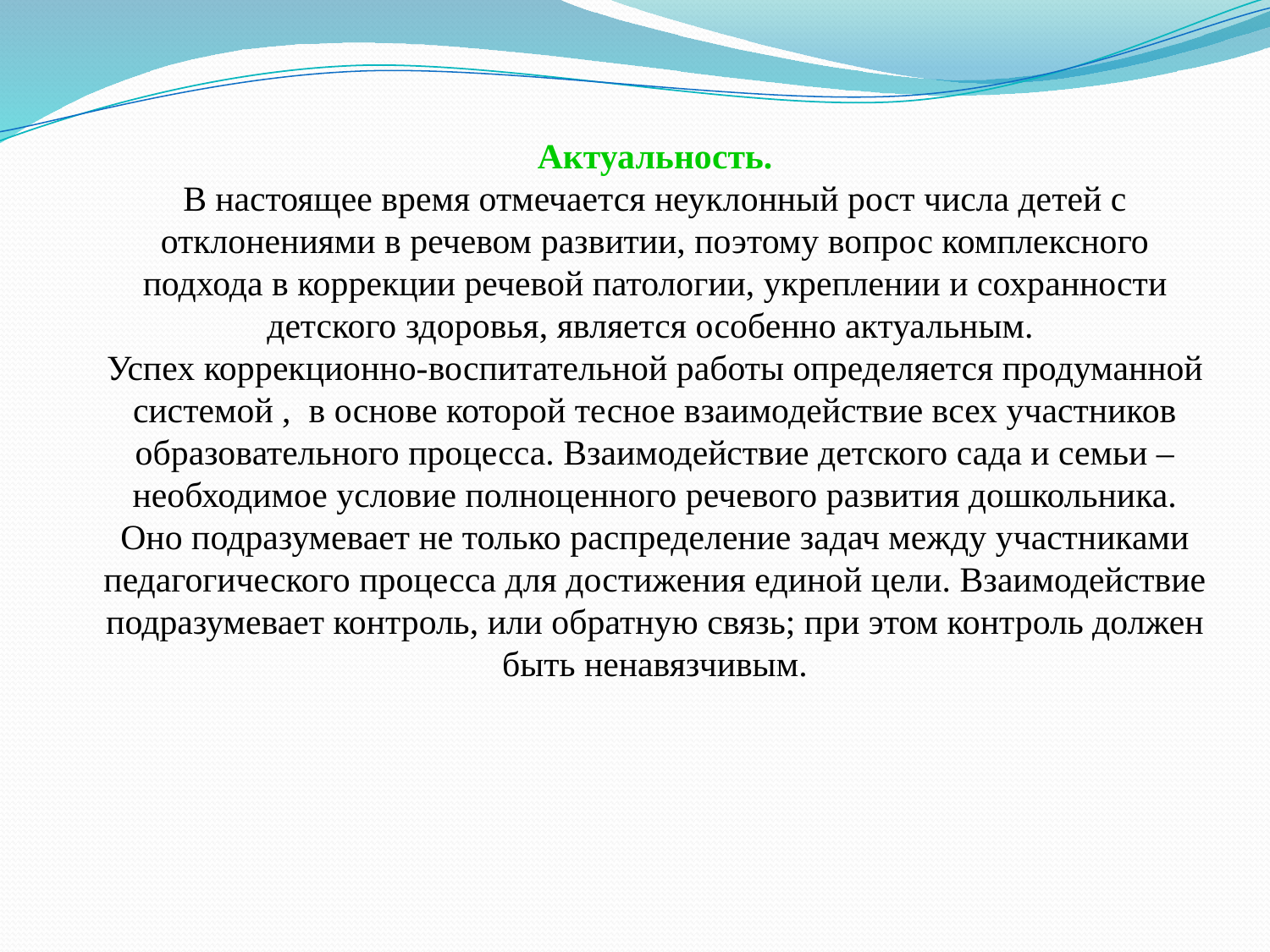

Актуальность.
В настоящее время отмечается неуклонный рост числа детей с отклонениями в речевом развитии, поэтому вопрос комплексного подхода в коррекции речевой патологии, укреплении и сохранности детского здоровья, является особенно актуальным.
Успех коррекционно-воспитательной работы определяется продуманной системой ,  в основе которой тесное взаимодействие всех участников образовательного процесса. Взаимодействие детского сада и семьи – необходимое условие полноценного речевого развития дошкольника. Оно подразумевает не только распределение задач между участниками педагогического процесса для достижения единой цели. Взаимодействие подразумевает контроль, или обратную связь; при этом контроль должен быть ненавязчивым.